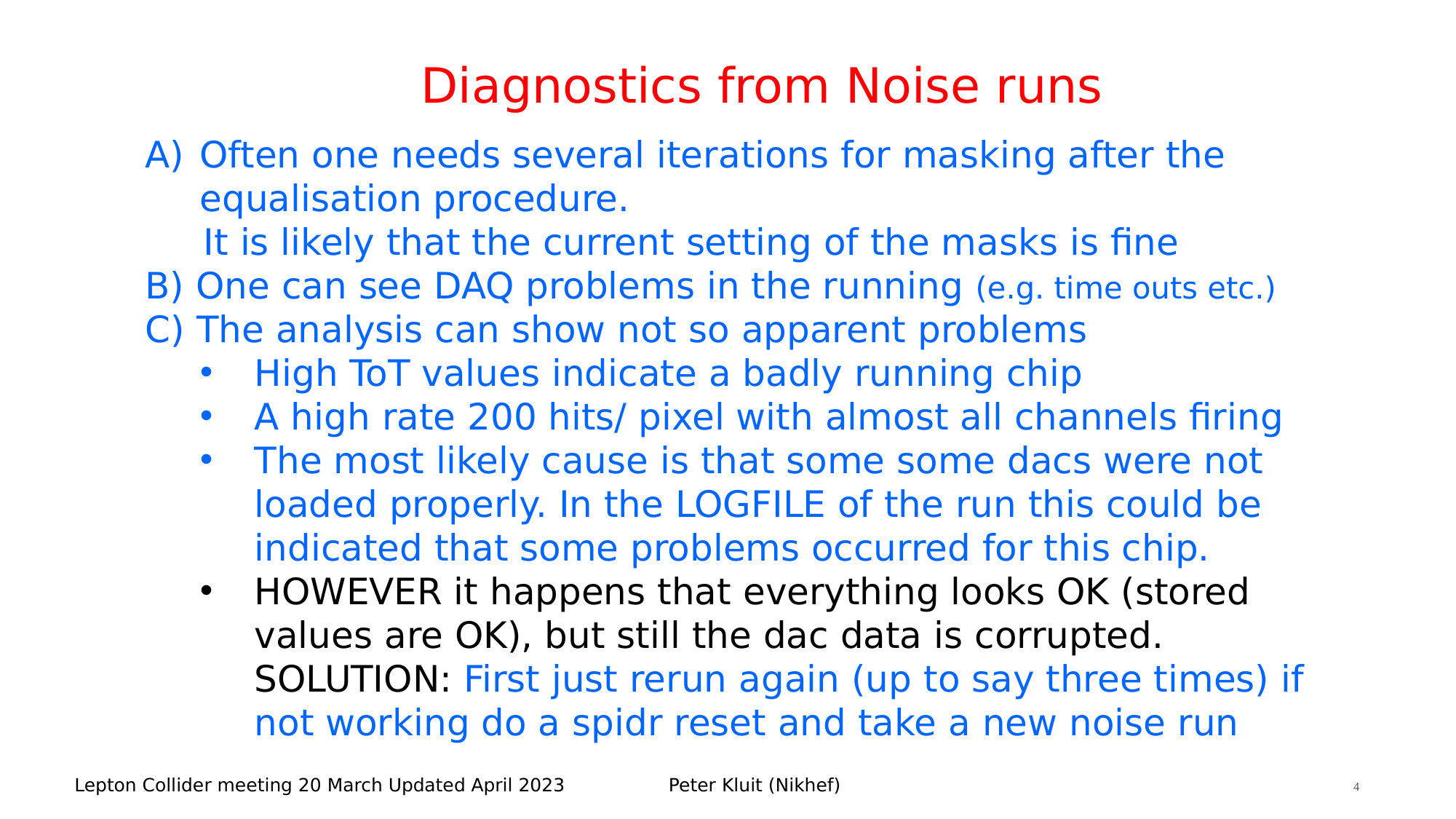

# Diagnostics from Noise runs
Often one needs several iterations for masking after the equalisation procedure.
     It is likely that the current setting of the masks is fine
B) One can see DAQ problems in the running (e.g. time outs etc.)
C) The analysis can show not so apparent problems
High ToT values indicate a badly running chip
A high rate 200 hits/ pixel with almost all channels firing
The most likely cause is that some some dacs were not loaded properly. In the LOGFILE of the run this could be indicated that some problems occurred for this chip.
HOWEVER it happens that everything looks OK (stored values are OK), but still the dac data is corrupted. SOLUTION: First just rerun again (up to say three times) if not working do a spidr reset and take a new noise run